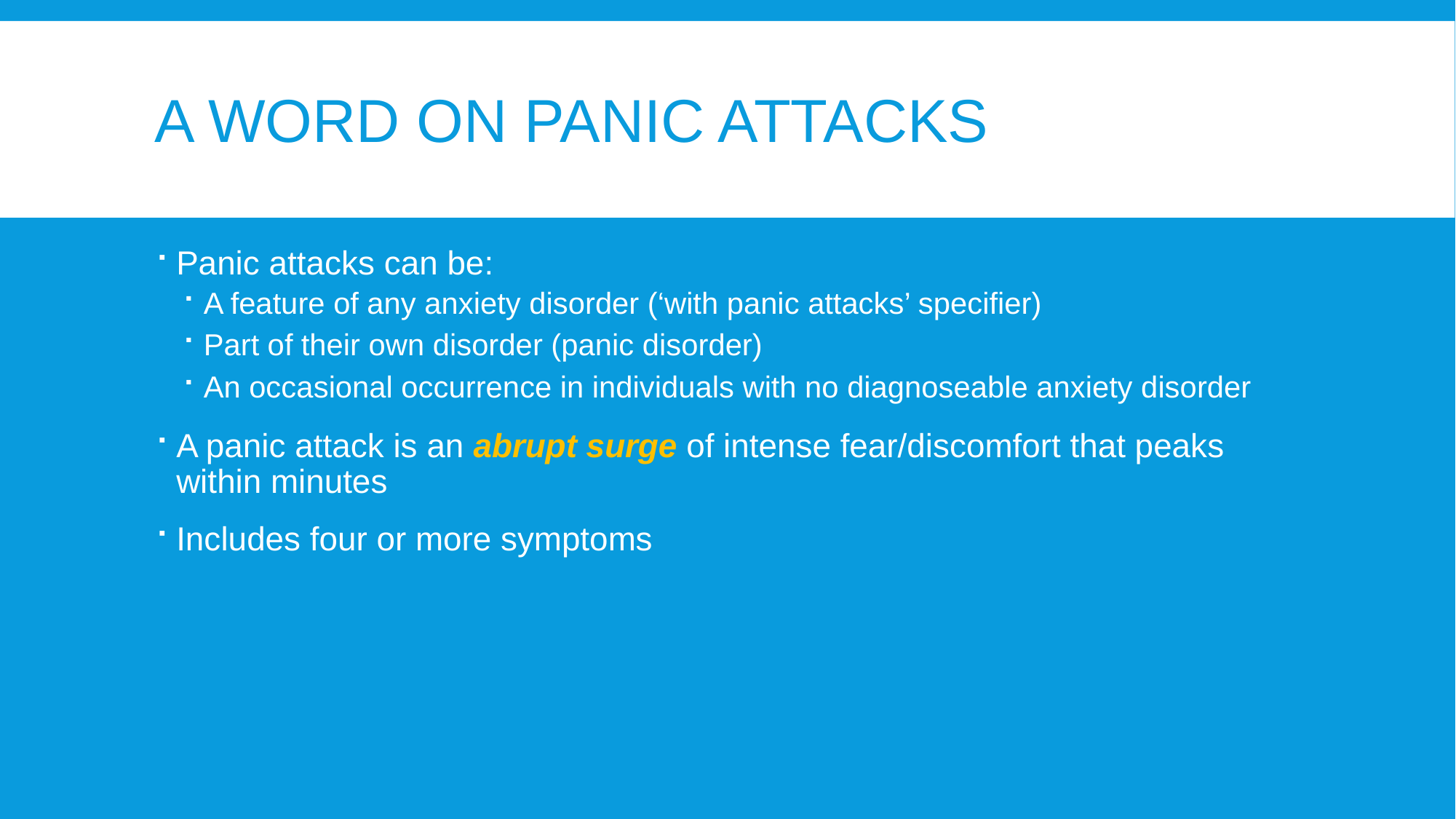

# A word on Panic attacks
Panic attacks can be:
A feature of any anxiety disorder (‘with panic attacks’ specifier)
Part of their own disorder (panic disorder)
An occasional occurrence in individuals with no diagnoseable anxiety disorder
A panic attack is an abrupt surge of intense fear/discomfort that peaks within minutes
Includes four or more symptoms